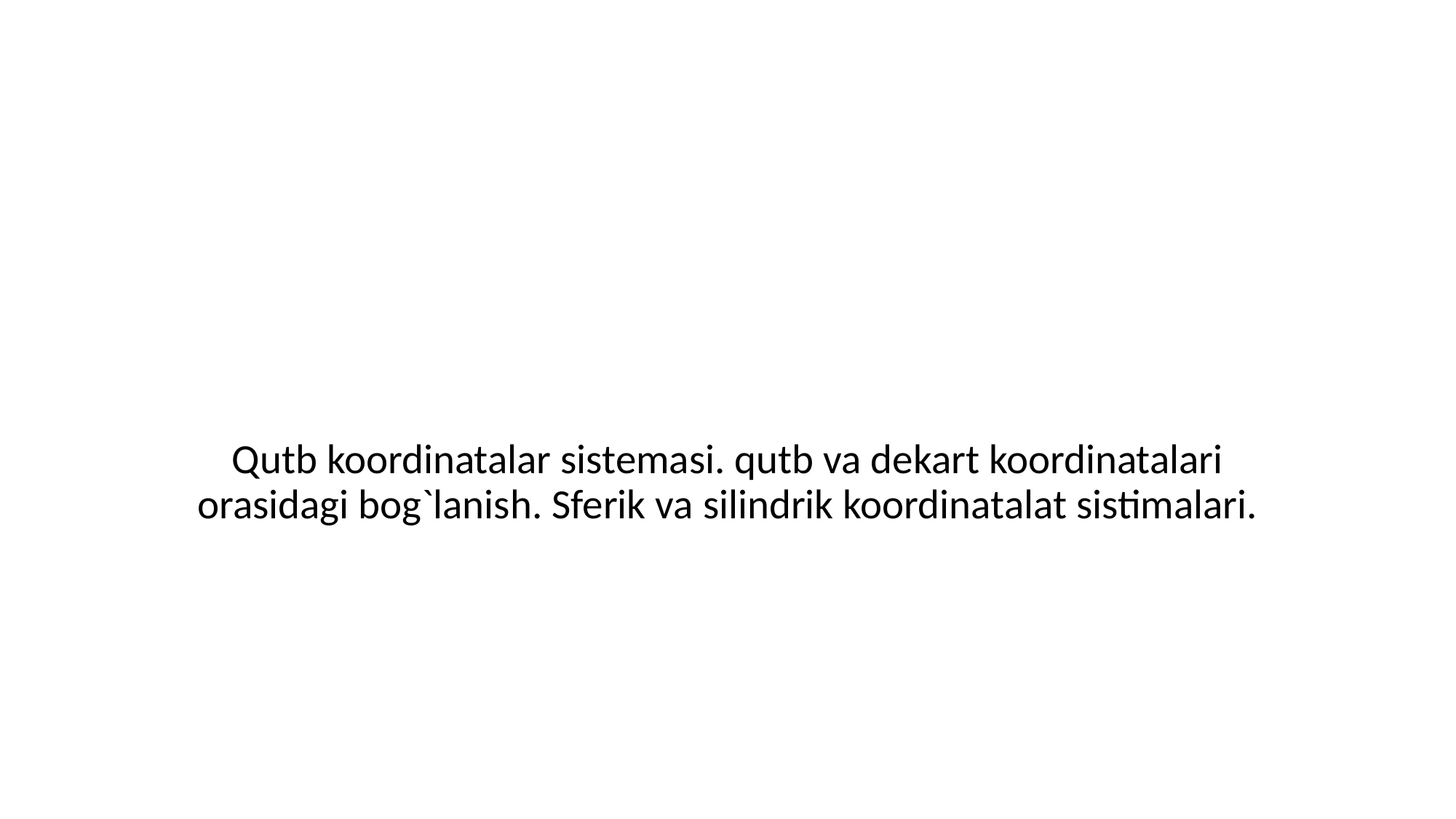

# Qutb koordinatalar sistemasi. qutb va dekart koordinatalari orasidagi bog`lanish. Sferik va silindrik koordinatalat sistimalari.